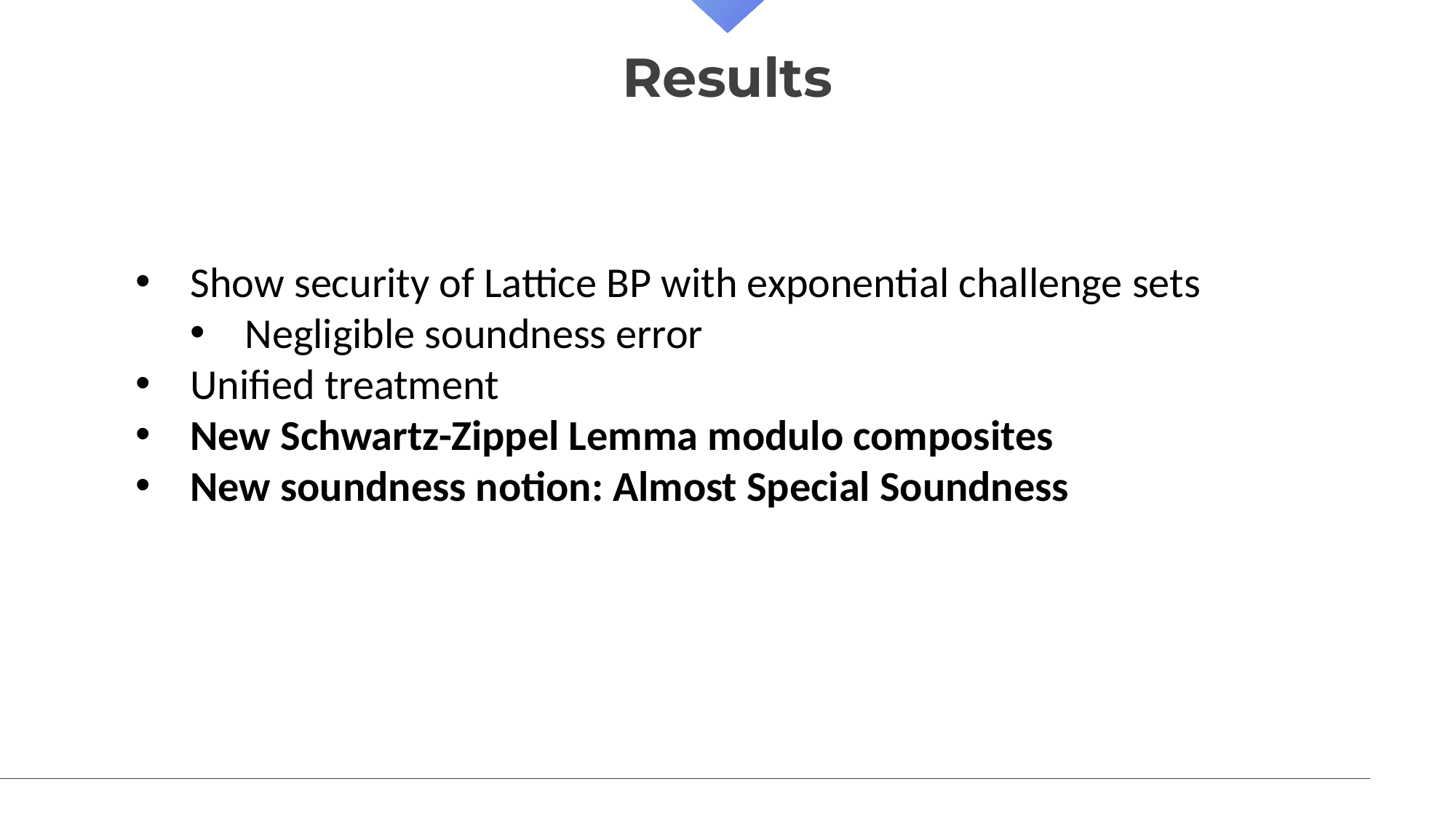

# Results
Show security of Lattice BP with exponential challenge sets
Negligible soundness error
Unified treatment
New Schwartz-Zippel Lemma modulo composites
New soundness notion: Almost Special Soundness